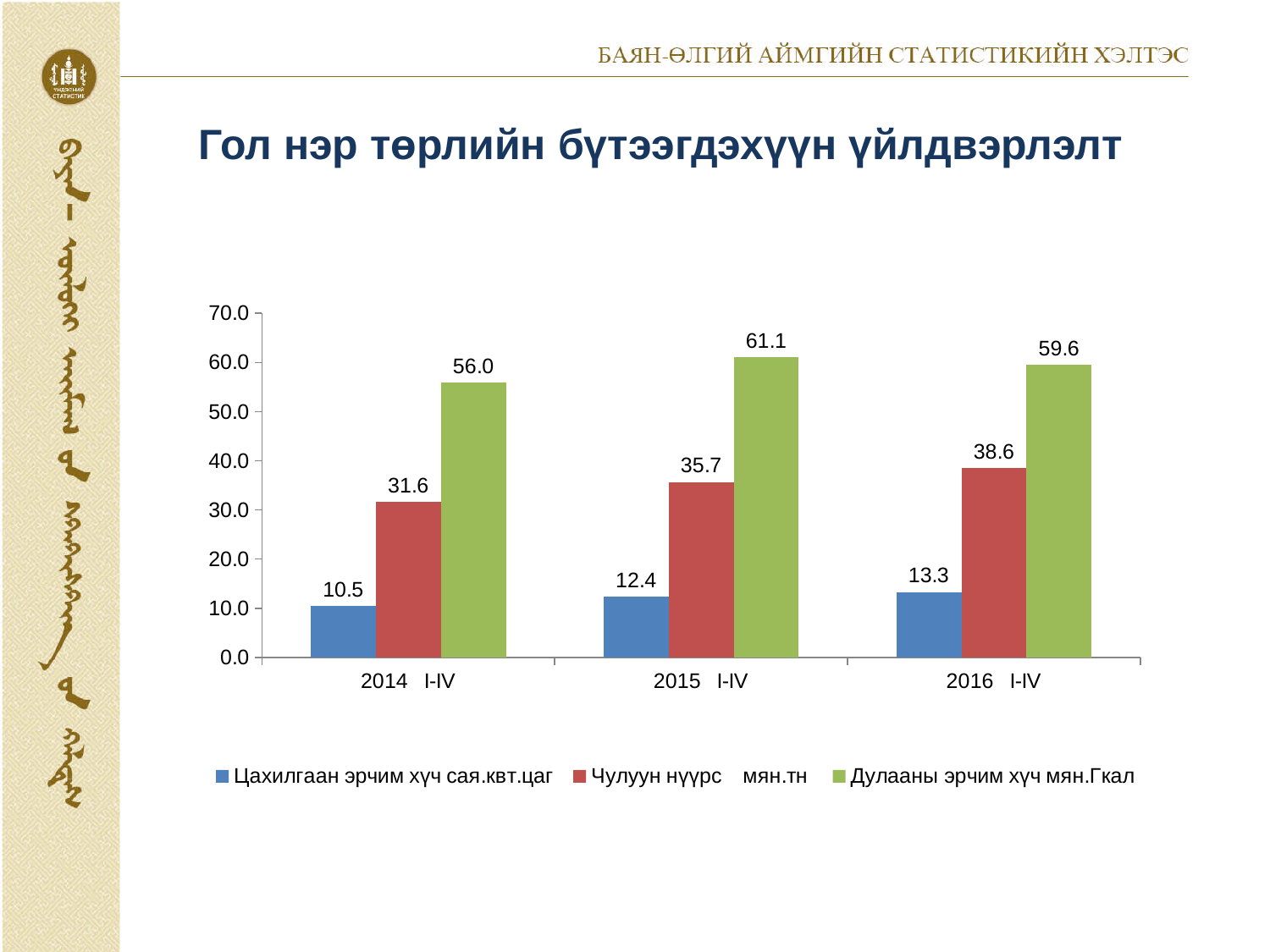

# Гол нэр төрлийн бүтээгдэхүүн үйлдвэрлэлт

### Chart

| Category | Цахилгаан эрчим хүч сая.квт.цаг | Чулуун нүүрс    мян.тн  | Дулааны эрчим хүч мян.Гкал |
|---|---|---|---|
| 2014   I-IV | 10.5 | 31.6 | 56.0 |
| 2015   I-IV | 12.4 | 35.7 | 61.1 |
| 2016   I-IV | 13.3 | 38.6 | 59.6 |